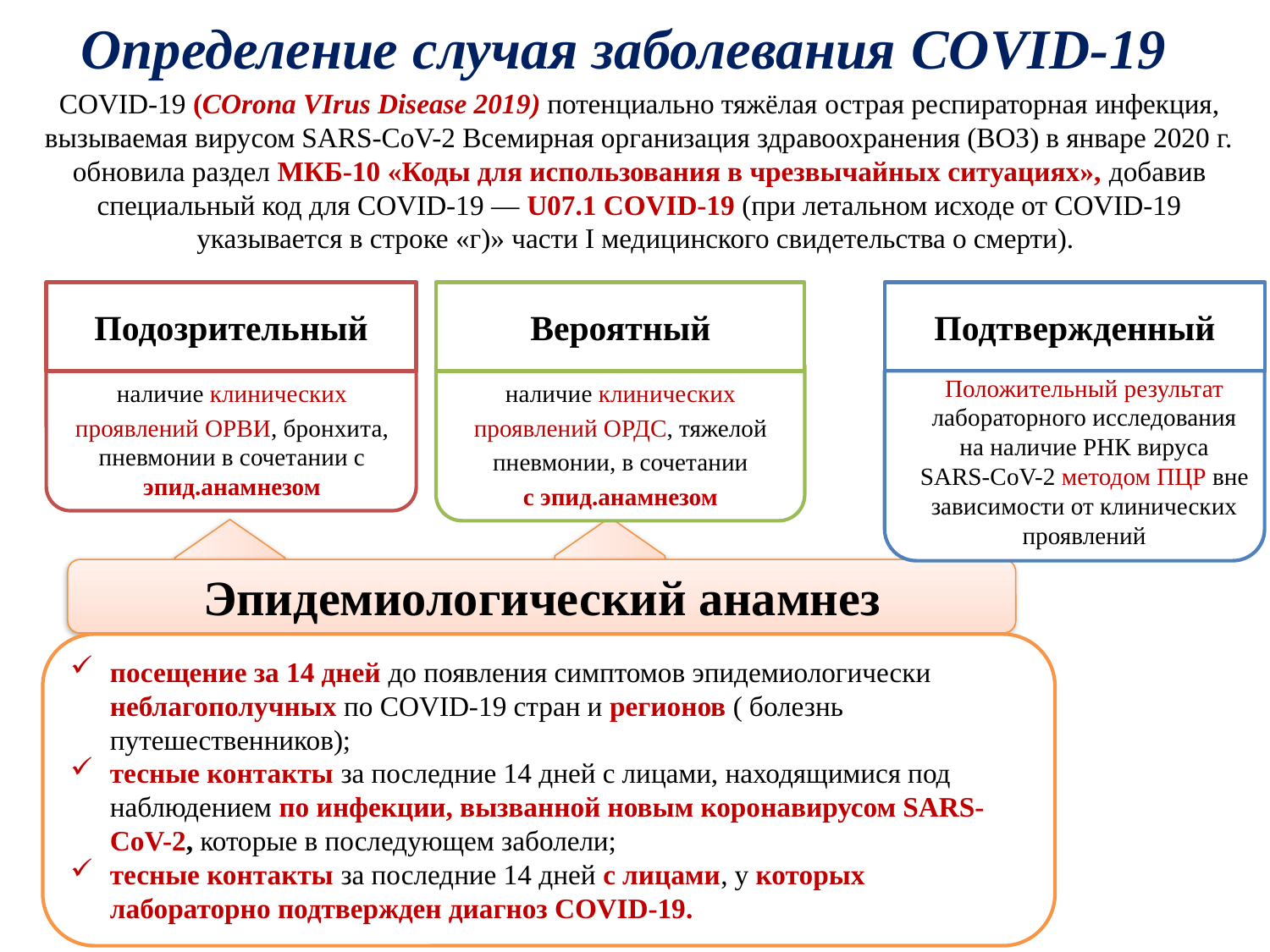

# Определение случая заболевания COVID-19
COVID-19 (COrona VIrus Disease 2019) потенциально тяжёлая острая респираторная инфекция, вызываемая вирусом SARS-CoV-2 Всемирная организация здравоохранения (ВОЗ) в январе 2020 г. обновила раздел МКБ-10 «Коды для использования в чрезвычайных ситуациях», добавив специальный код для COVID-19 — U07.1 CОVID-19 (при летальном исходе от CОVID-19 указывается в строке «г)» части I медицинского свидетельства о смерти).

Подозрительный
Вероятный
Подтвержденный

Положительный результат
лабораторного исследования
на наличие РНК вируса
SARS-CoV-2 методом ПЦР вне зависимости от клинических
проявлений

наличие клинических
проявлений ОРВИ, бронхита, пневмонии в сочетании с эпид.анамнезом

наличие клинических
проявлений ОРДС, тяжелой
пневмонии, в сочетании
с эпид.анамнезом

Эпидемиологический анамнез
посещение за 14 дней до появления симптомов эпидемиологически неблагополучных по COVID-19 стран и регионов ( болезнь путешественников);
тесные контакты за последние 14 дней с лицами, находящимися под наблюдением по инфекции, вызванной новым коронавирусом SARS-CoV-2, которые в последующем заболели;
тесные контакты за последние 14 дней с лицами, у которых лабораторно подтвержден диагноз COVID-19.